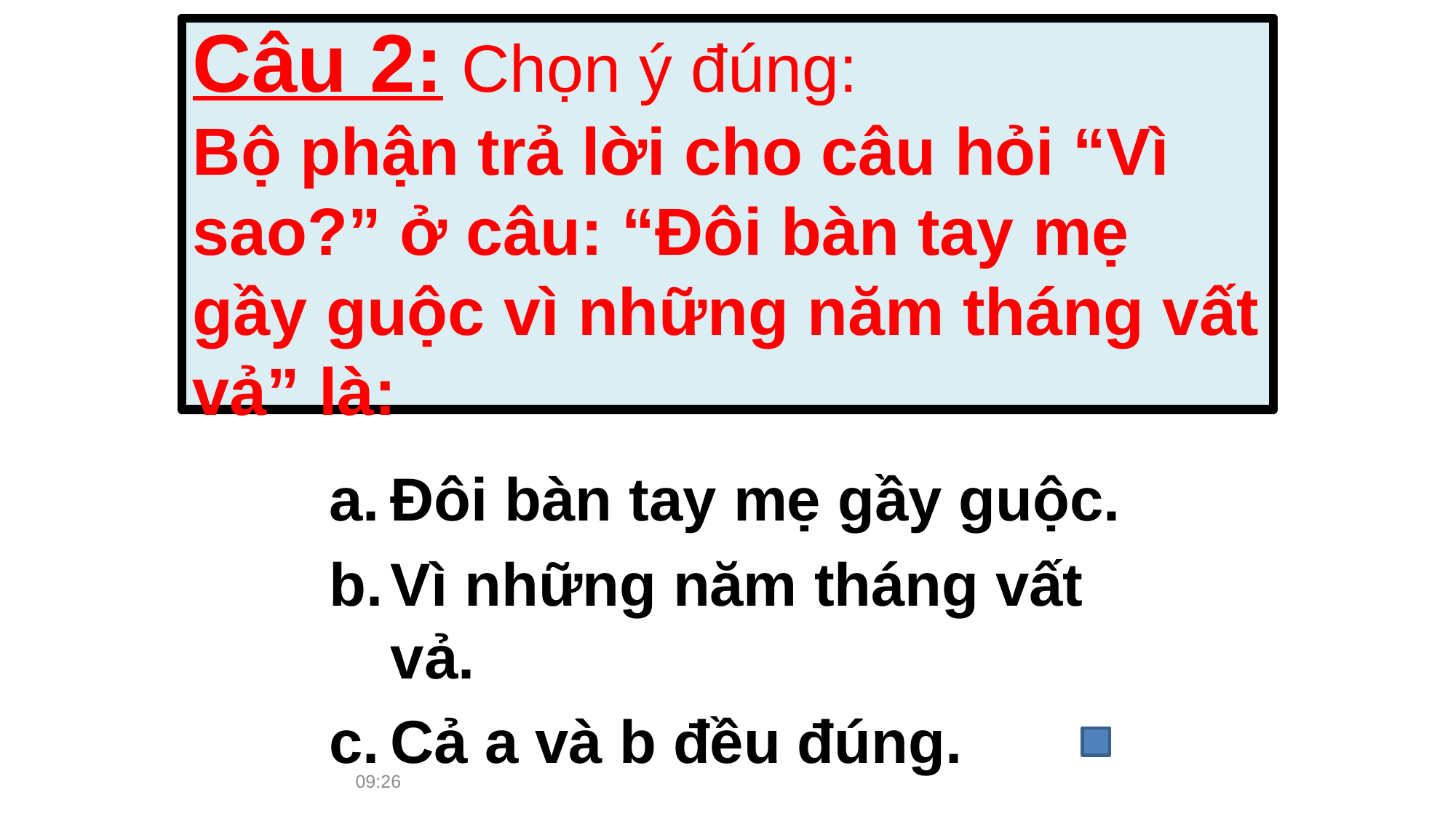

# Câu 2: Chọn ý đúng: Bộ phận trả lời cho câu hỏi “Vì sao?” ở câu: “Đôi bàn tay mẹ gầy guộc vì những năm tháng vất vả” là:
Đôi bàn tay mẹ gầy guộc.
Vì những năm tháng vất vả.
Cả a và b đều đúng.

09:26